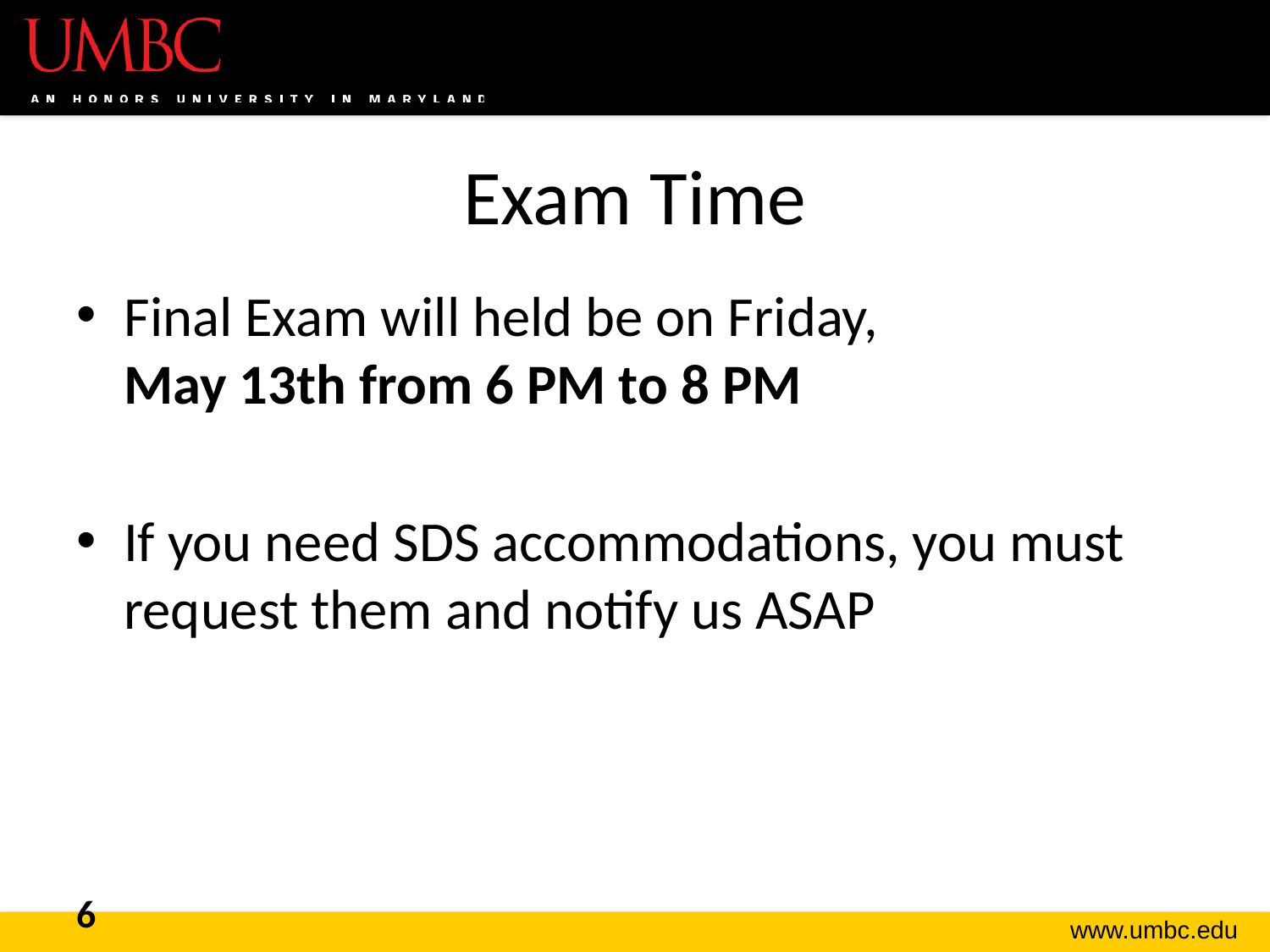

# Exam Time
Final Exam will held be on Friday,
May 13th from 6 PM to 8 PM

If you need SDS accommodations, you must request them and notify us ASAP
6